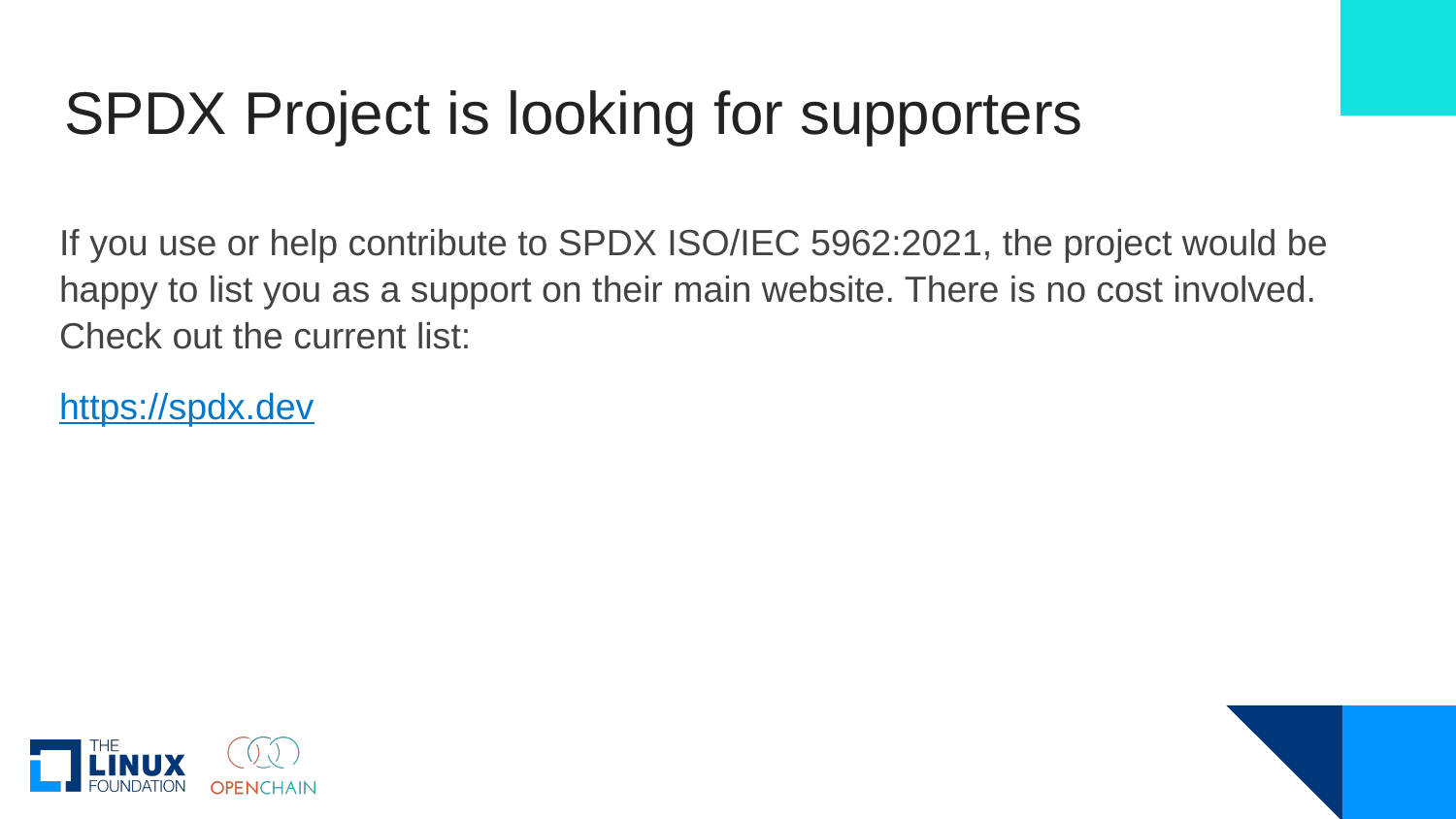

# SPDX Project is looking for supporters
If you use or help contribute to SPDX ISO/IEC 5962:2021, the project would be happy to list you as a support on their main website. There is no cost involved. Check out the current list:
https://spdx.dev